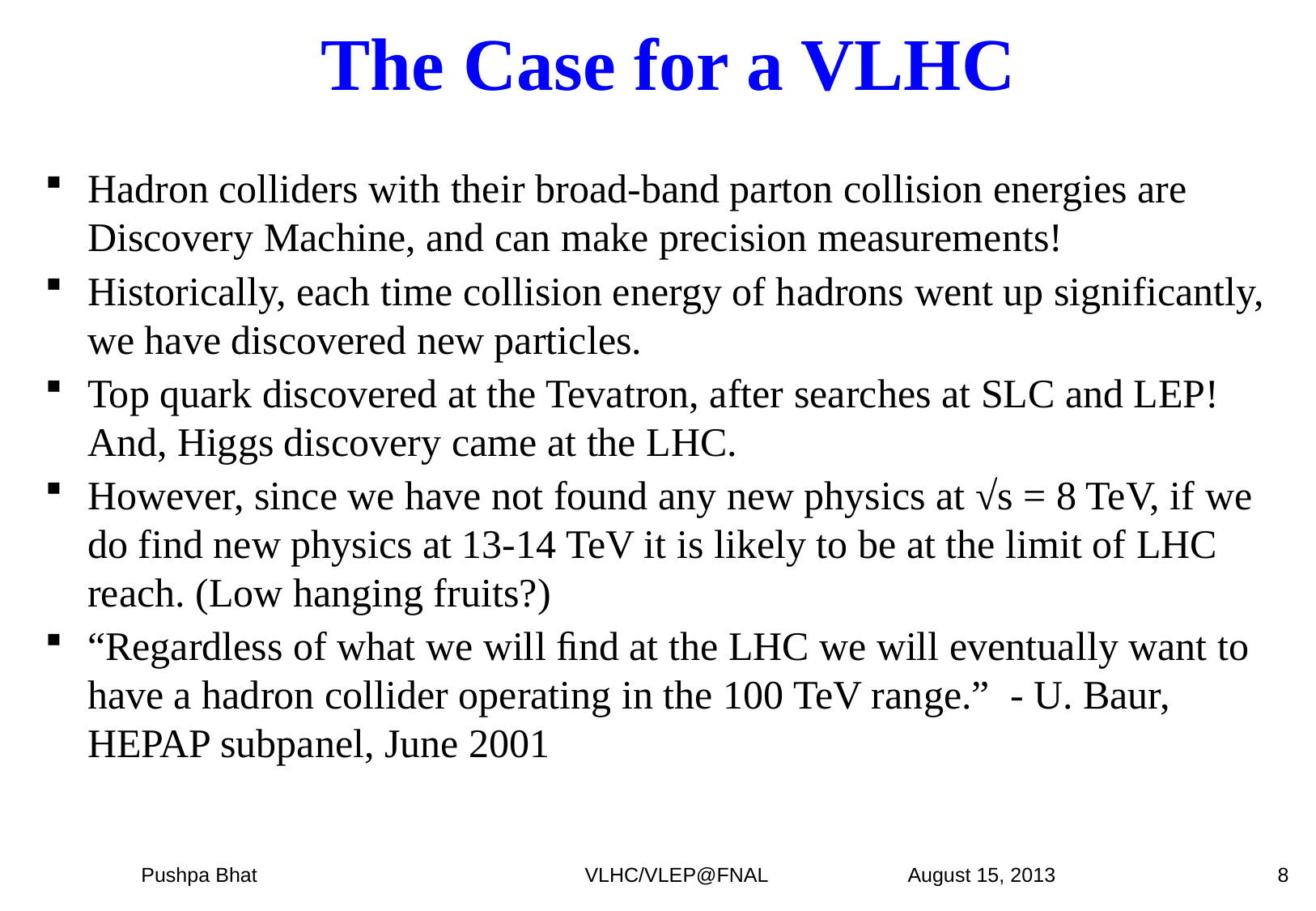

# The Case for a VLHC
Hadron colliders with their broad-band parton collision energies are Discovery Machine, and can make precision measurements!
Historically, each time collision energy of hadrons went up significantly, we have discovered new particles.
Top quark discovered at the Tevatron, after searches at SLC and LEP!  And, Higgs discovery came at the LHC.
However, since we have not found any new physics at √s = 8 TeV, if we do find new physics at 13-14 TeV it is likely to be at the limit of LHC reach. (Low hanging fruits?)
“Regardless of what we will ﬁnd at the LHC we will eventually want to have a hadron collider operating in the 100 TeV range.”  - U. Baur, HEPAP subpanel, June 2001

8